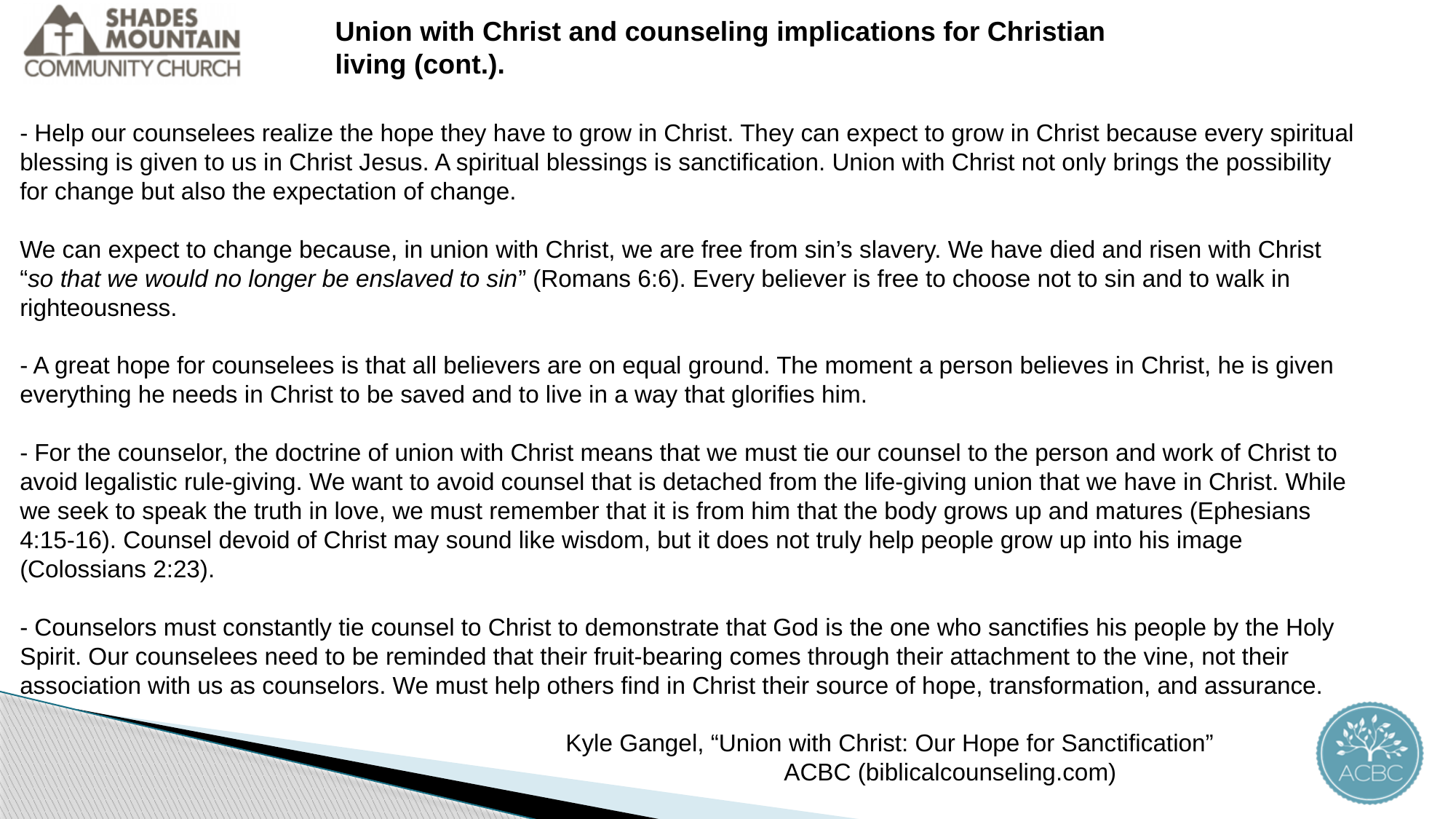

Union with Christ and counseling implications for Christian living (cont.).
- Help our counselees realize the hope they have to grow in Christ. They can expect to grow in Christ because every spiritual blessing is given to us in Christ Jesus. A spiritual blessings is sanctification. Union with Christ not only brings the possibility for change but also the expectation of change.

We can expect to change because, in union with Christ, we are free from sin’s slavery. We have died and risen with Christ “so that we would no longer be enslaved to sin” (Romans 6:6). Every believer is free to choose not to sin and to walk in righteousness.

- A great hope for counselees is that all believers are on equal ground. The moment a person believes in Christ, he is given everything he needs in Christ to be saved and to live in a way that glorifies him.

- For the counselor, the doctrine of union with Christ means that we must tie our counsel to the person and work of Christ to avoid legalistic rule-giving. We want to avoid counsel that is detached from the life-giving union that we have in Christ. While we seek to speak the truth in love, we must remember that it is from him that the body grows up and matures (Ephesians 4:15-16). Counsel devoid of Christ may sound like wisdom, but it does not truly help people grow up into his image (Colossians 2:23).

- Counselors must constantly tie counsel to Christ to demonstrate that God is the one who sanctifies his people by the Holy Spirit. Our counselees need to be reminded that their fruit-bearing comes through their attachment to the vine, not their association with us as counselors. We must help others find in Christ their source of hope, transformation, and assurance.

					Kyle Gangel, “Union with Christ: Our Hope for Sanctification”
							ACBC (biblicalcounseling.com)